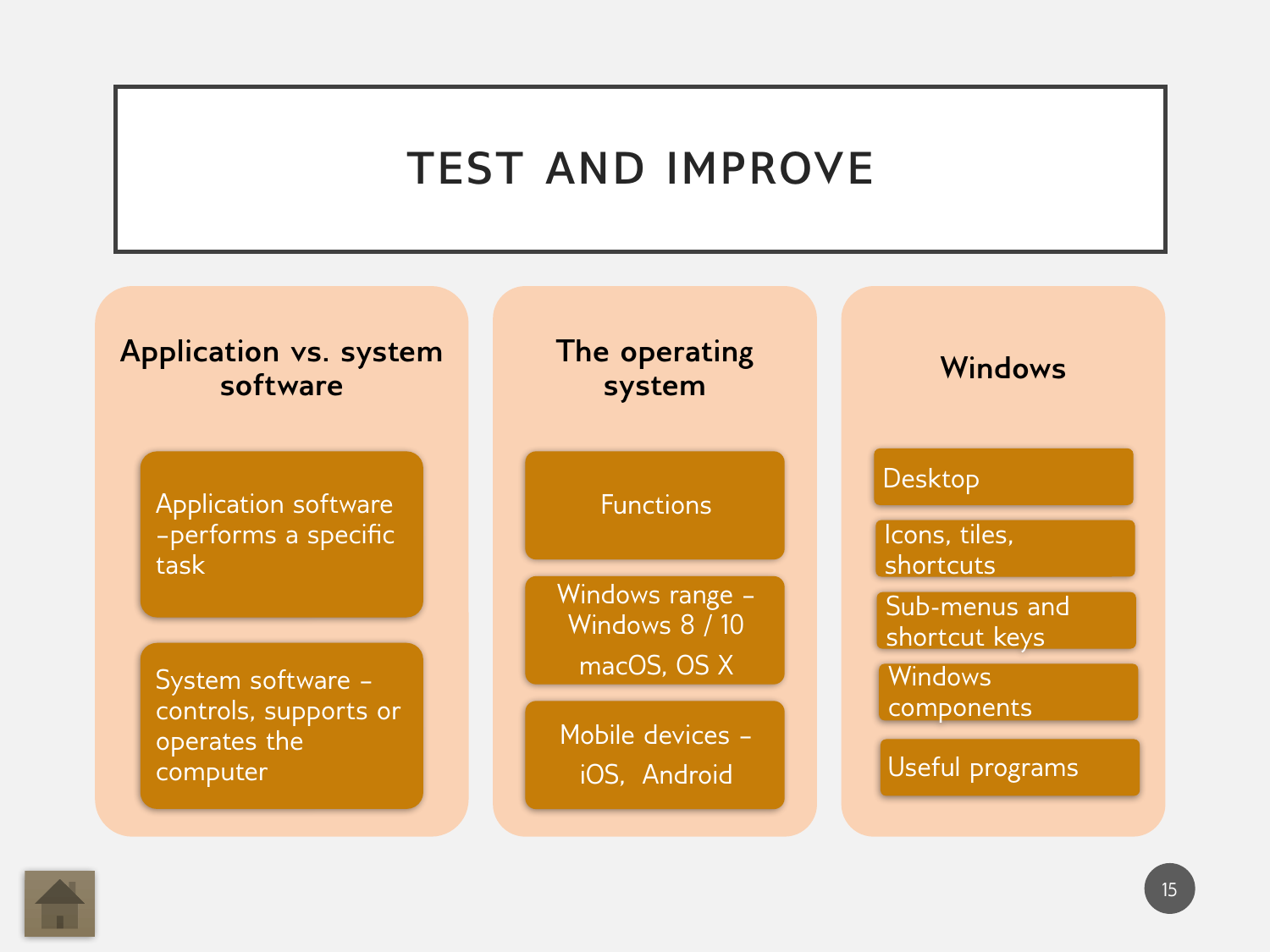

Test and improve
Application vs. system software
Application software –performs a specific task
System software –  controls, supports or operates the computer
The operating system
Functions
Windows range –
Windows 8 / 10
macOS, OS X
Mobile devices –
iOS,  Android
Windows

Desktop

Icons, tiles, shortcuts

Sub-menus and shortcut keys

Windows components

Useful programs
15